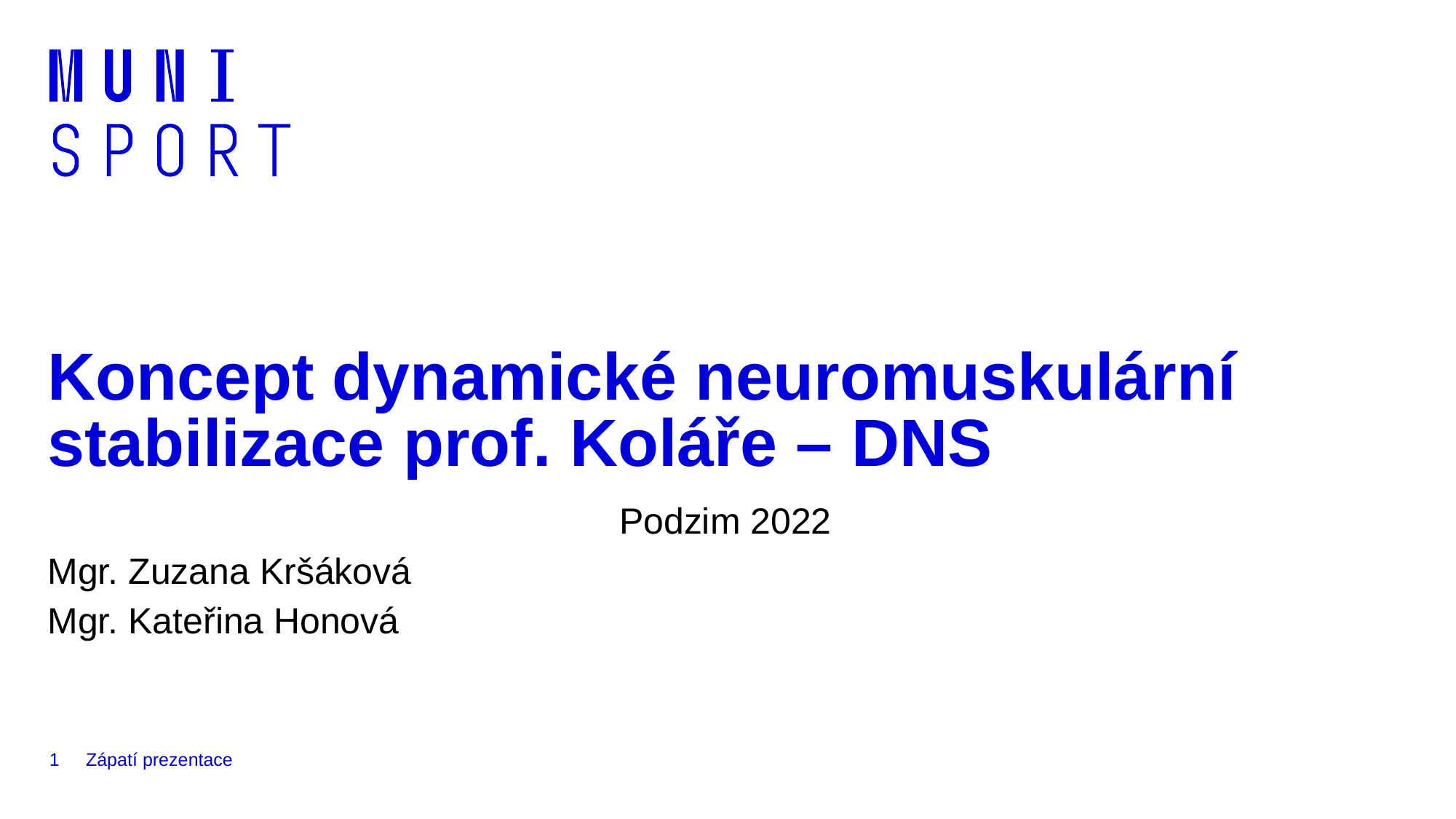

# Koncept dynamické neuromuskulární stabilizace prof. Koláře – DNS
Podzim 2022
Mgr. Zuzana Kršáková
Mgr. Kateřina Honová
1
Zápatí prezentace